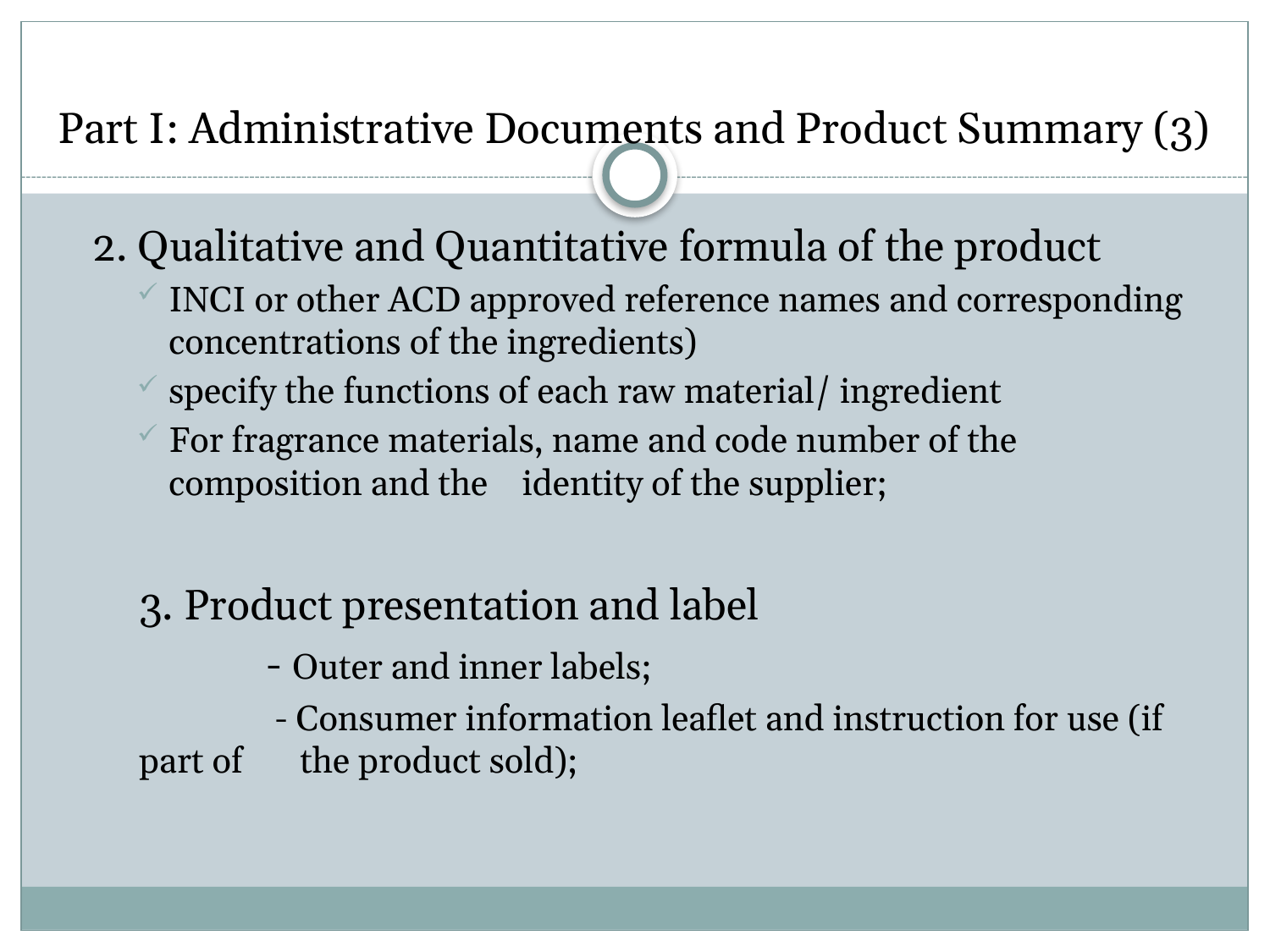

# Part I: Administrative Documents and Product Summary (3)
2. Qualitative and Quantitative formula of the product
INCI or other ACD approved reference names and corresponding concentrations of the ingredients)
specify the functions of each raw material/ ingredient
For fragrance materials, name and code number of the composition and the    identity of the supplier;

	3. Product presentation and label
		- Outer and inner labels;
		 - Consumer information leaflet and instruction for use (if part of 	    the product sold);